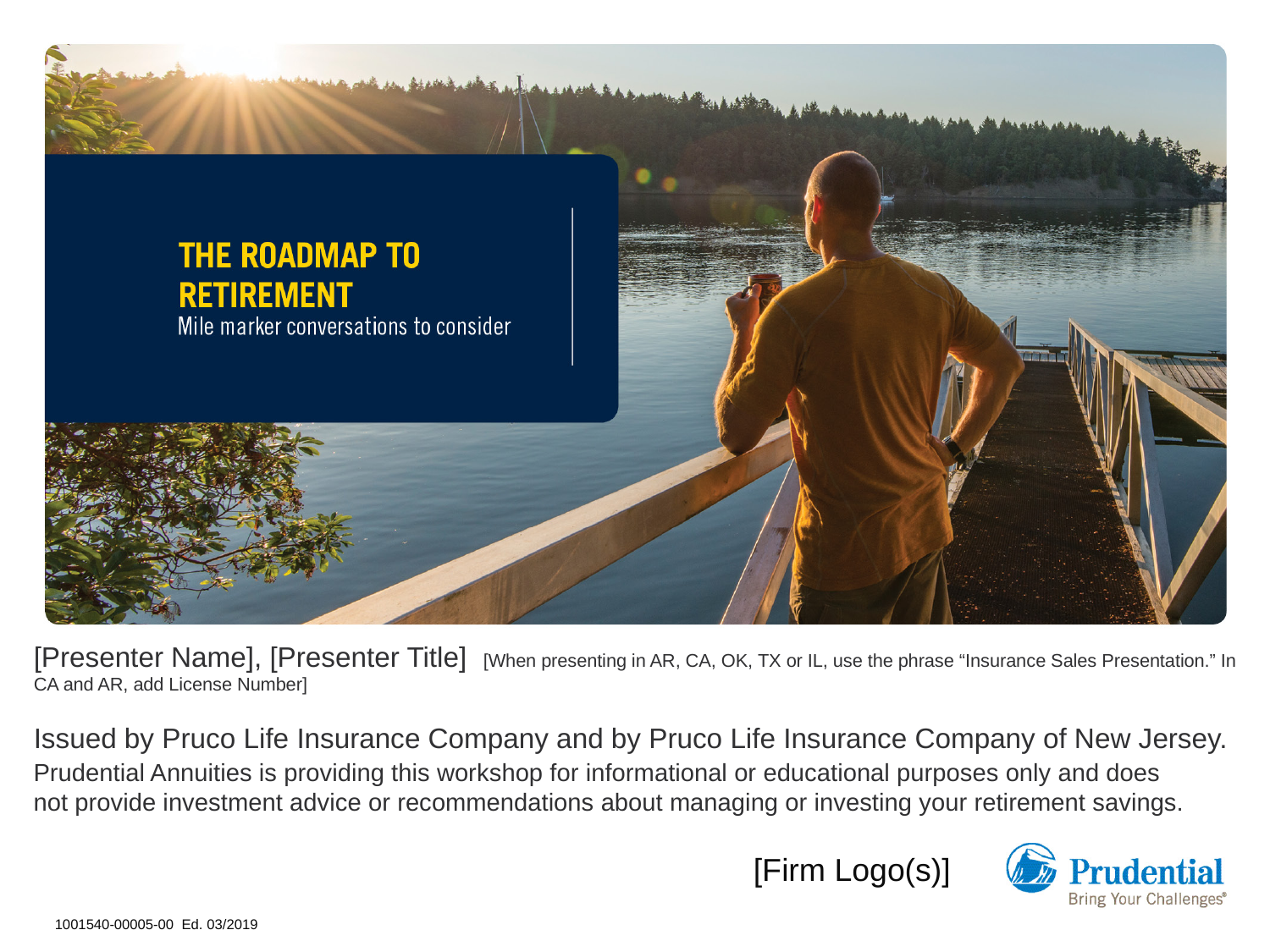

[Presenter Name], [Presenter Title]  [When presenting in AR, CA, OK, TX or IL, use the phrase “Insurance Sales Presentation.” In CA and AR, add License Number]

Issued by Pruco Life Insurance Company and by Pruco Life Insurance Company of New Jersey.

Prudential Annuities is providing this workshop for informational or educational purposes only and does
not provide investment advice or recommendations about managing or investing your retirement savings.

[Firm Logo(s)]
1001540-00005-00  Ed. 03/2019